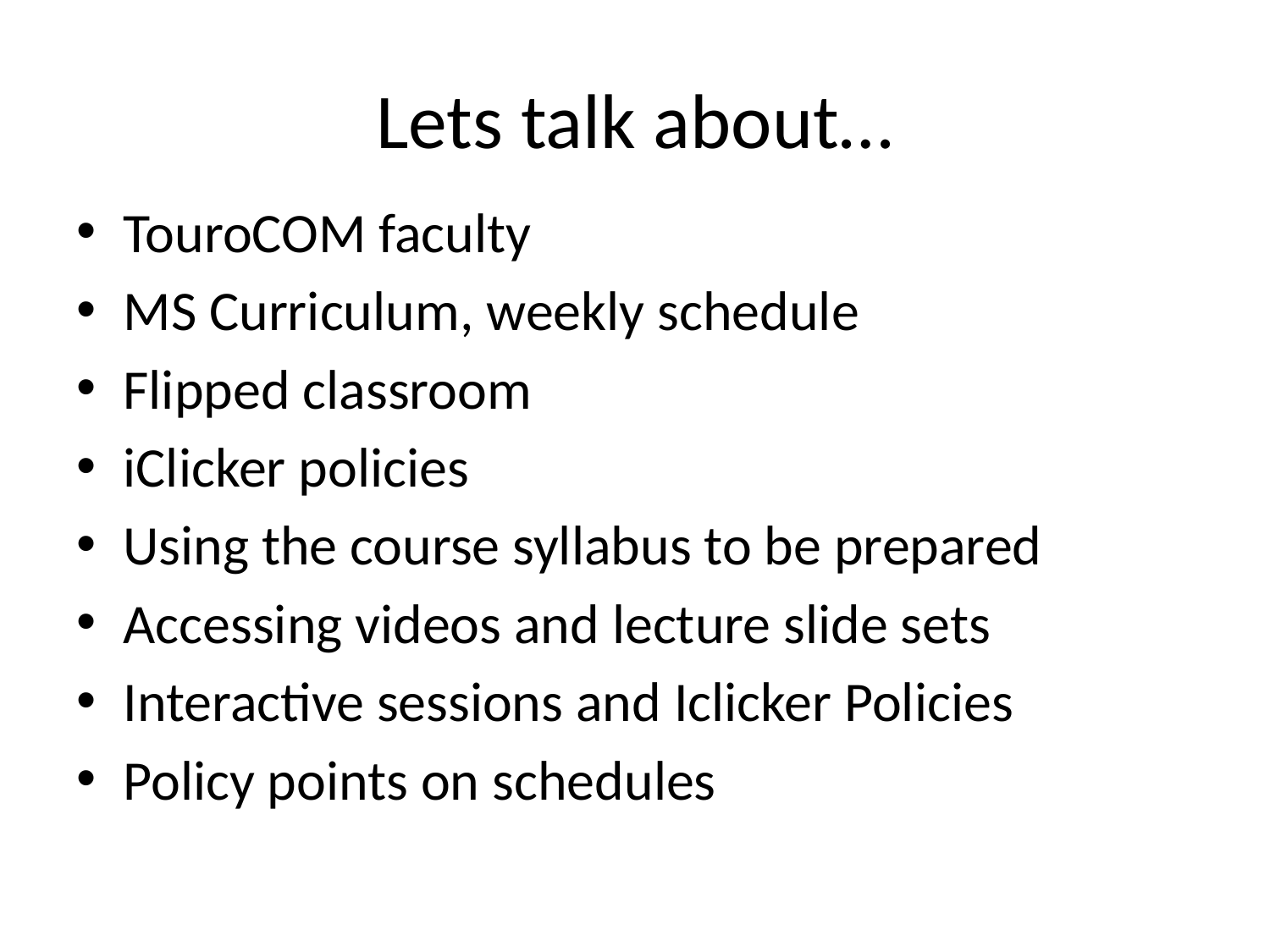

# Lets talk about…
TouroCOM faculty
MS Curriculum, weekly schedule
Flipped classroom
iClicker policies
Using the course syllabus to be prepared
Accessing videos and lecture slide sets
Interactive sessions and Iclicker Policies
Policy points on schedules